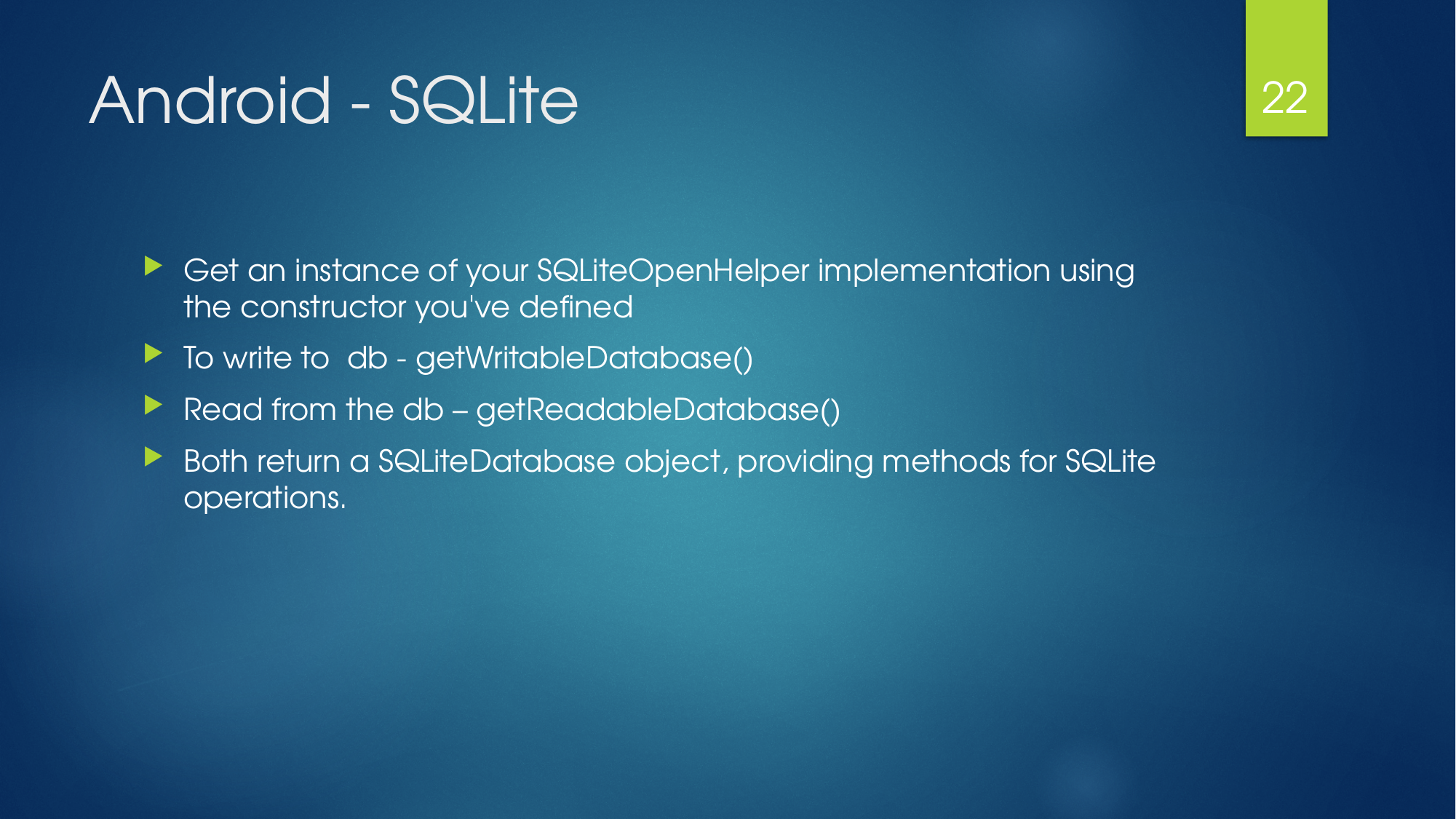

22
# Android - SQLite
Get an instance of your SQLiteOpenHelper implementation using the constructor you've defined
To write to  db - getWritableDatabase()
Read from the db – getReadableDatabase()
Both return a SQLiteDatabase object, providing methods for SQLite operations.